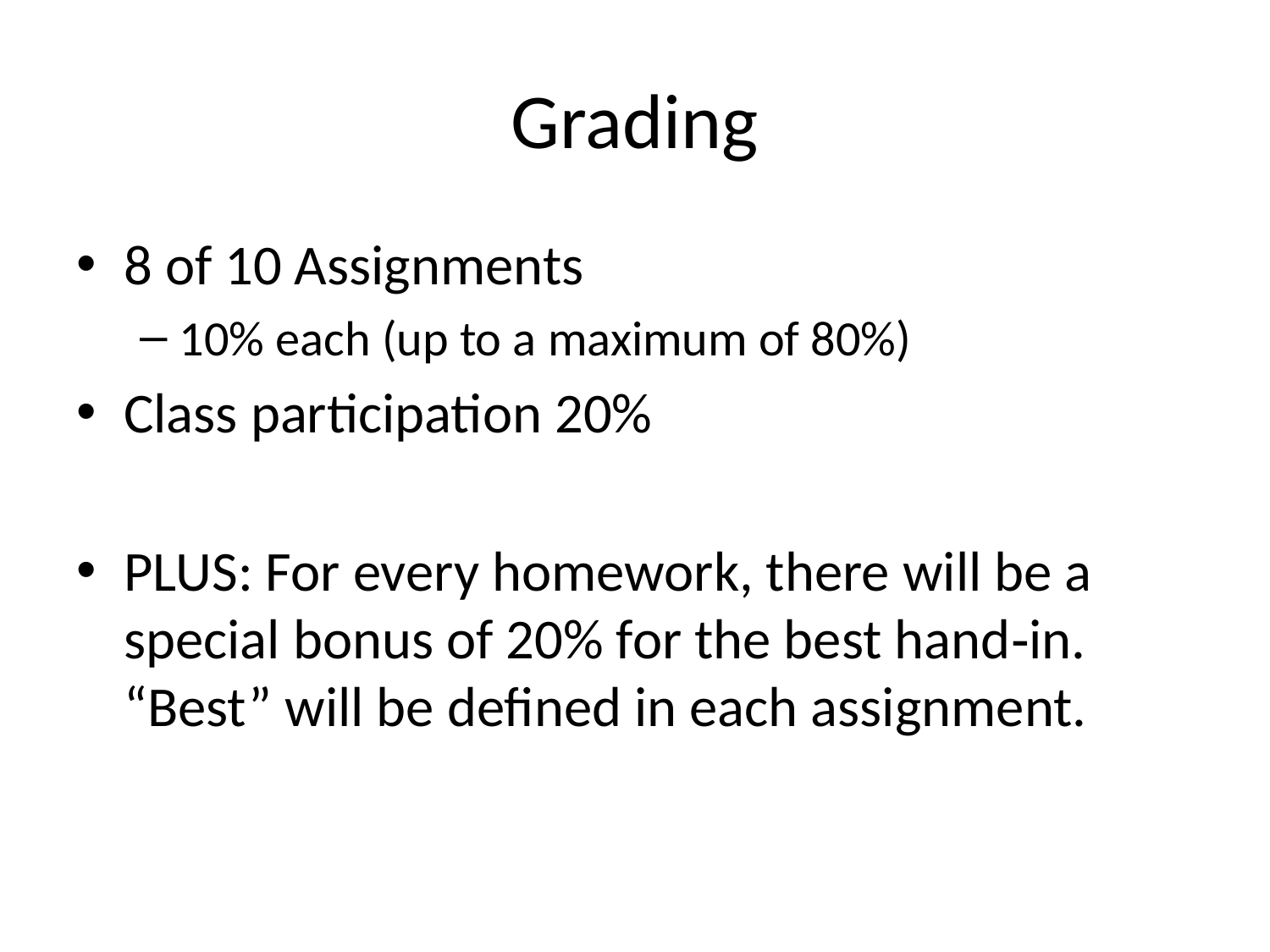

# Grading
8 of 10 Assignments
10% each (up to a maximum of 80%)
Class participation 20%

PLUS: For every homework, there will be a special bonus of 20% for the best hand‐in. “Best” will be defined in each assignment.